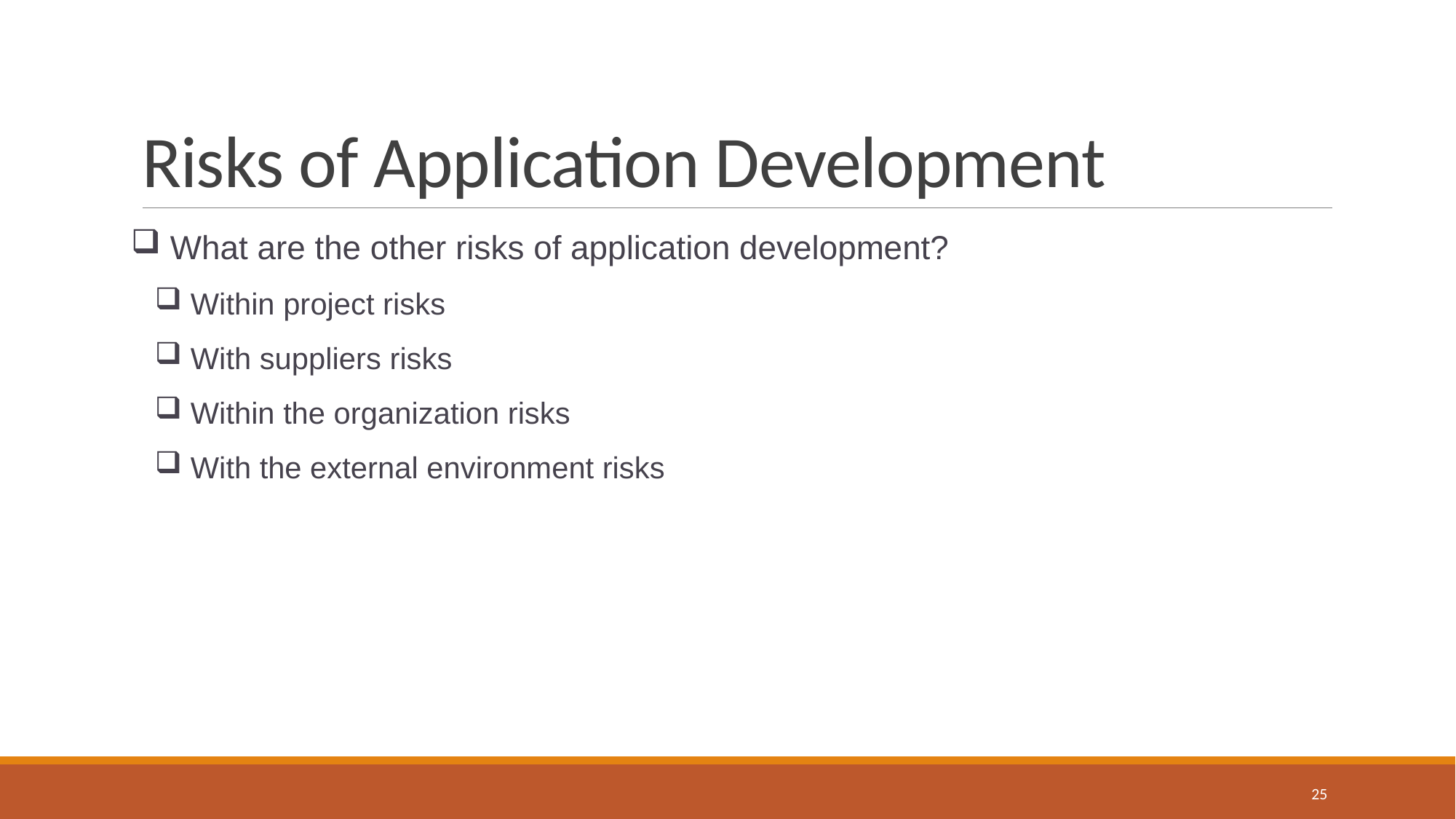

# Risks of Application Development
 What are the other risks of application development?
 Within project risks
 With suppliers risks
 Within the organization risks
 With the external environment risks
25